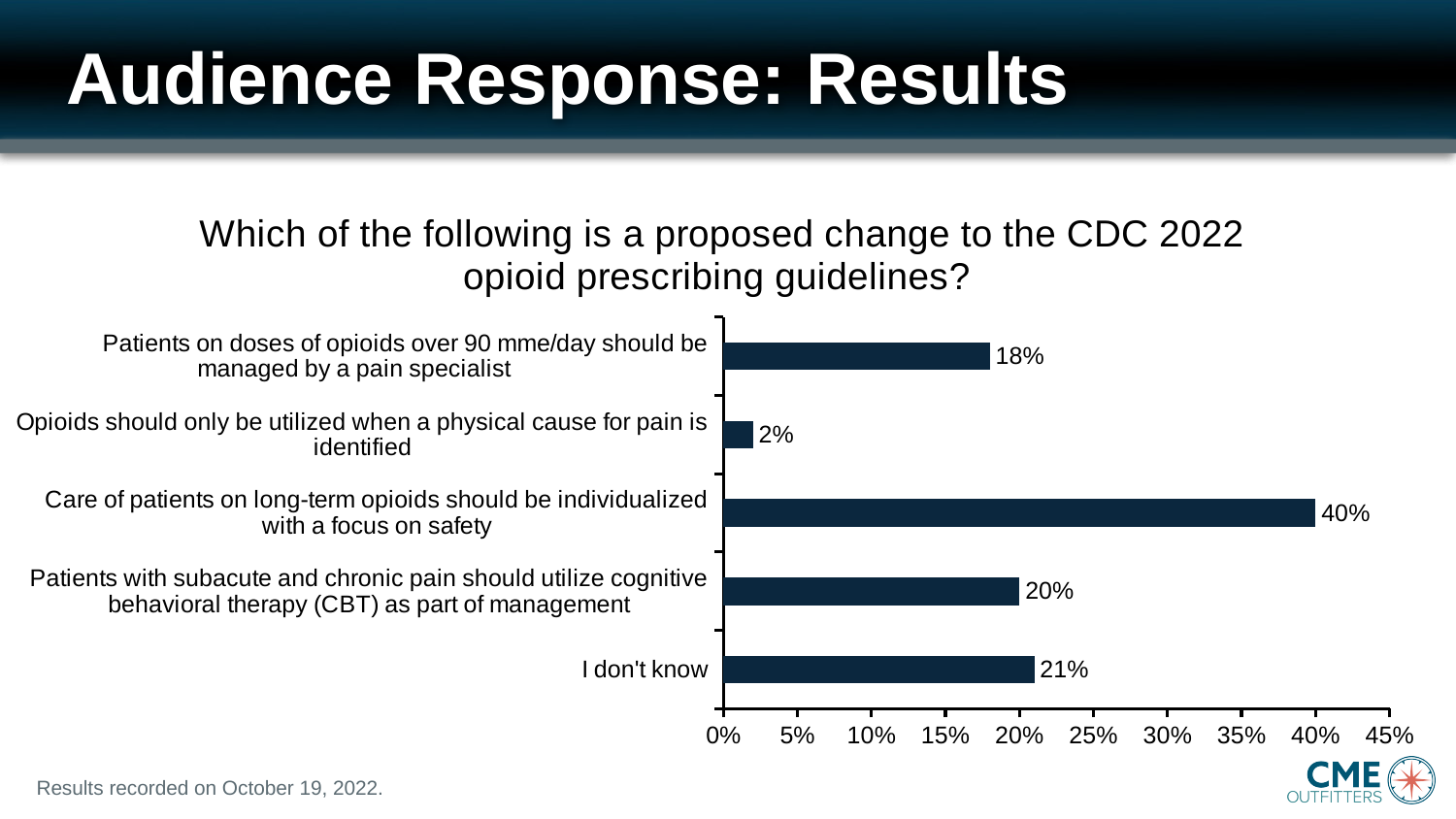

# Audience Response: Results

### Chart: Which of the following is a proposed change to the CDC 2022 opioid prescribing guidelines?

| Category | Series 1 |
|---|---|
| I don't know | 0.21 |
| Patients with subacute and chronic pain should utilize cognitive behavioral therapy (CBT) as part of management | 0.2 |
| Care of patients on long-term opioids should be individualized with a focus on safety | 0.4 |
| Opioids should only be utilized when a physical cause for pain is identified | 0.02 |
| Patients on doses of opioids over 90 mme/day should be managed by a pain specialist                  | 0.18 |
Results recorded on October 19, 2022.